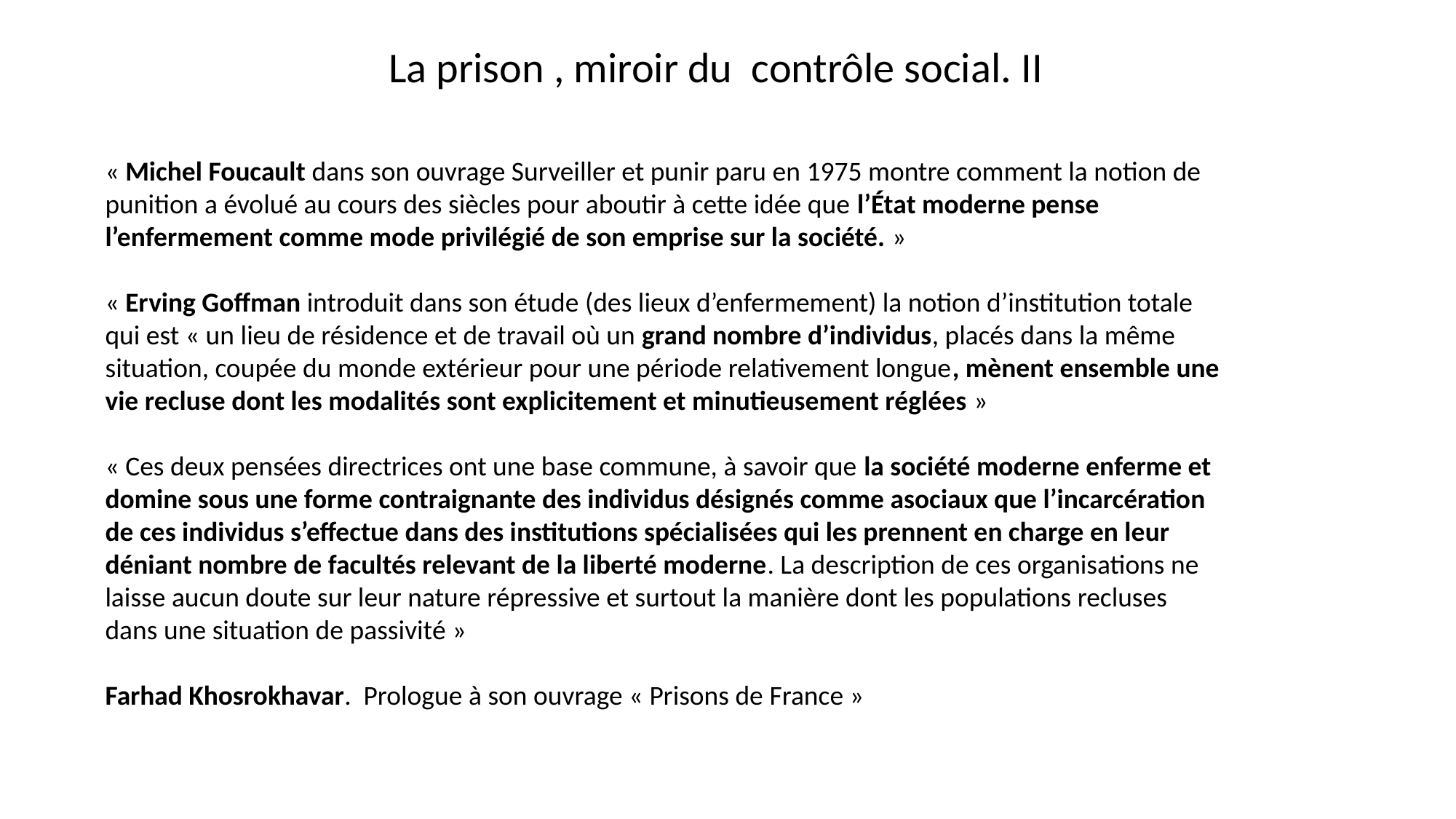

La prison , miroir du  contrôle social. II
« Michel Foucault dans son ouvrage Surveiller et punir paru en 1975 montre comment la notion de punition a évolué au cours des siècles pour aboutir à cette idée que l’État moderne pense l’enfermement comme mode privilégié de son emprise sur la société. »

« Erving Goffman introduit dans son étude (des lieux d’enfermement) la notion d’institution totale qui est « un lieu de résidence et de travail où un grand nombre d’individus, placés dans la même situation, coupée du monde extérieur pour une période relativement longue, mènent ensemble une vie recluse dont les modalités sont explicitement et minutieusement réglées »

« Ces deux pensées directrices ont une base commune, à savoir que la société moderne enferme et domine sous une forme contraignante des individus désignés comme asociaux que l’incarcération de ces individus s’effectue dans des institutions spécialisées qui les prennent en charge en leur déniant nombre de facultés relevant de la liberté moderne. La description de ces organisations ne laisse aucun doute sur leur nature répressive et surtout la manière dont les populations recluses dans une situation de passivité »

Farhad Khosrokhavar.  Prologue à son ouvrage « Prisons de France »